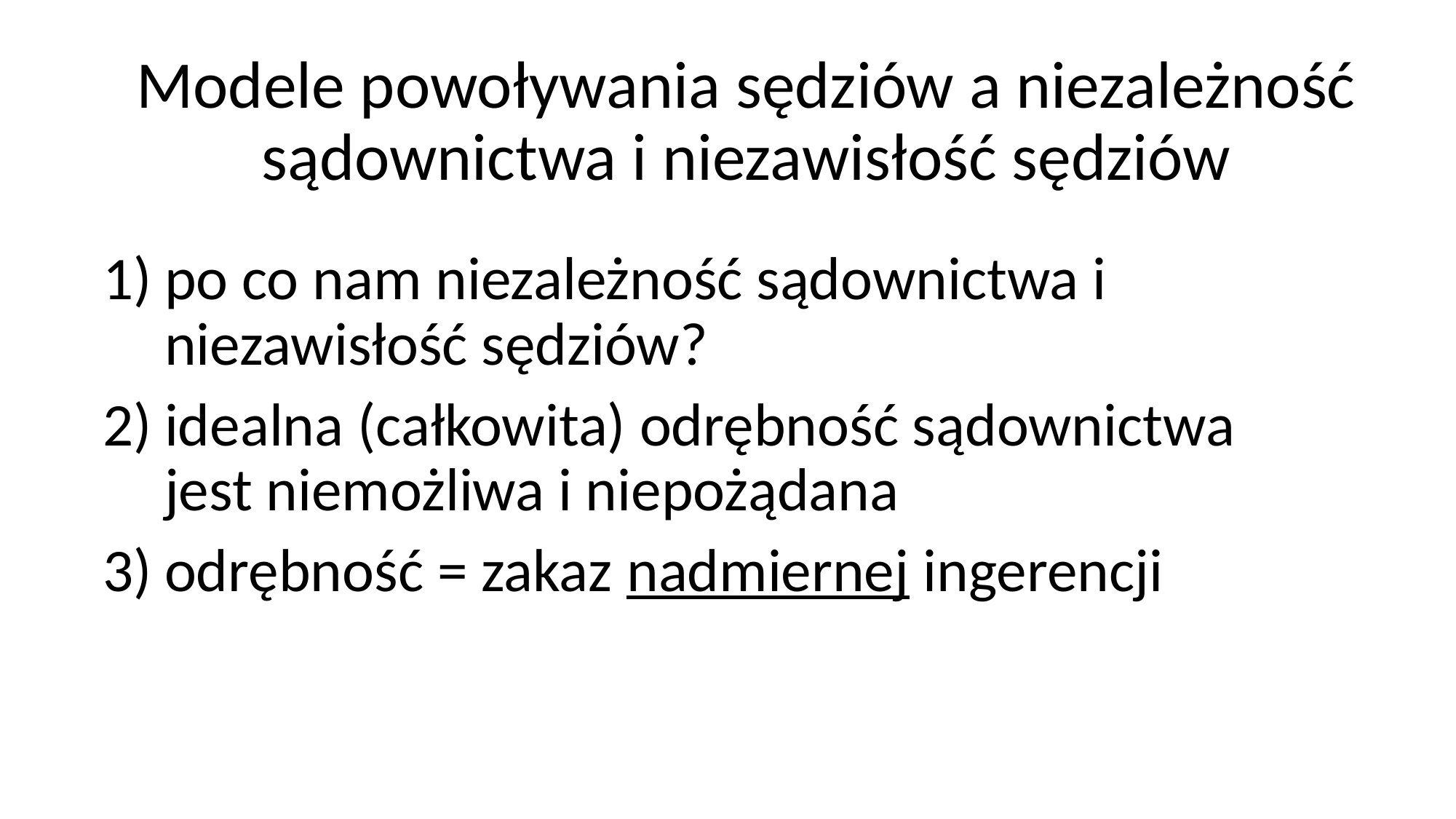

# Modele powoływania sędziów a niezależność sądownictwa i niezawisłość sędziów
po co nam niezależność sądownictwa i niezawisłość sędziów?
idealna (całkowita) odrębność sądownictwa jest niemożliwa i niepożądana
odrębność = zakaz nadmiernej ingerencji